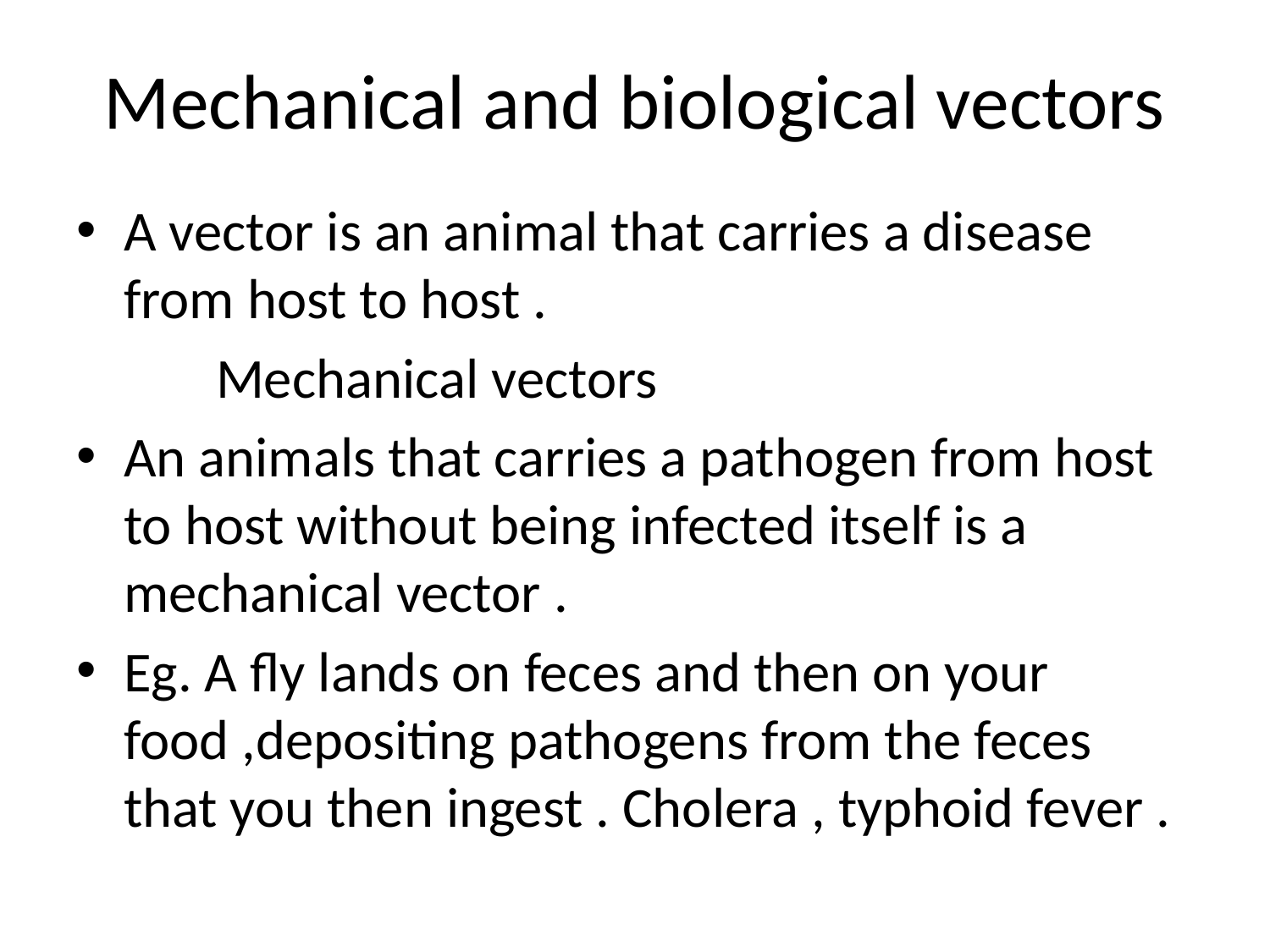

# Mechanical and biological vectors
A vector is an animal that carries a disease  from host to host .
           Mechanical vectors
An animals that carries a pathogen from host to host without being infected itself is a mechanical vector .
Eg. A fly lands on feces and then on your food ,depositing pathogens from the feces that you then ingest . Cholera , typhoid fever .